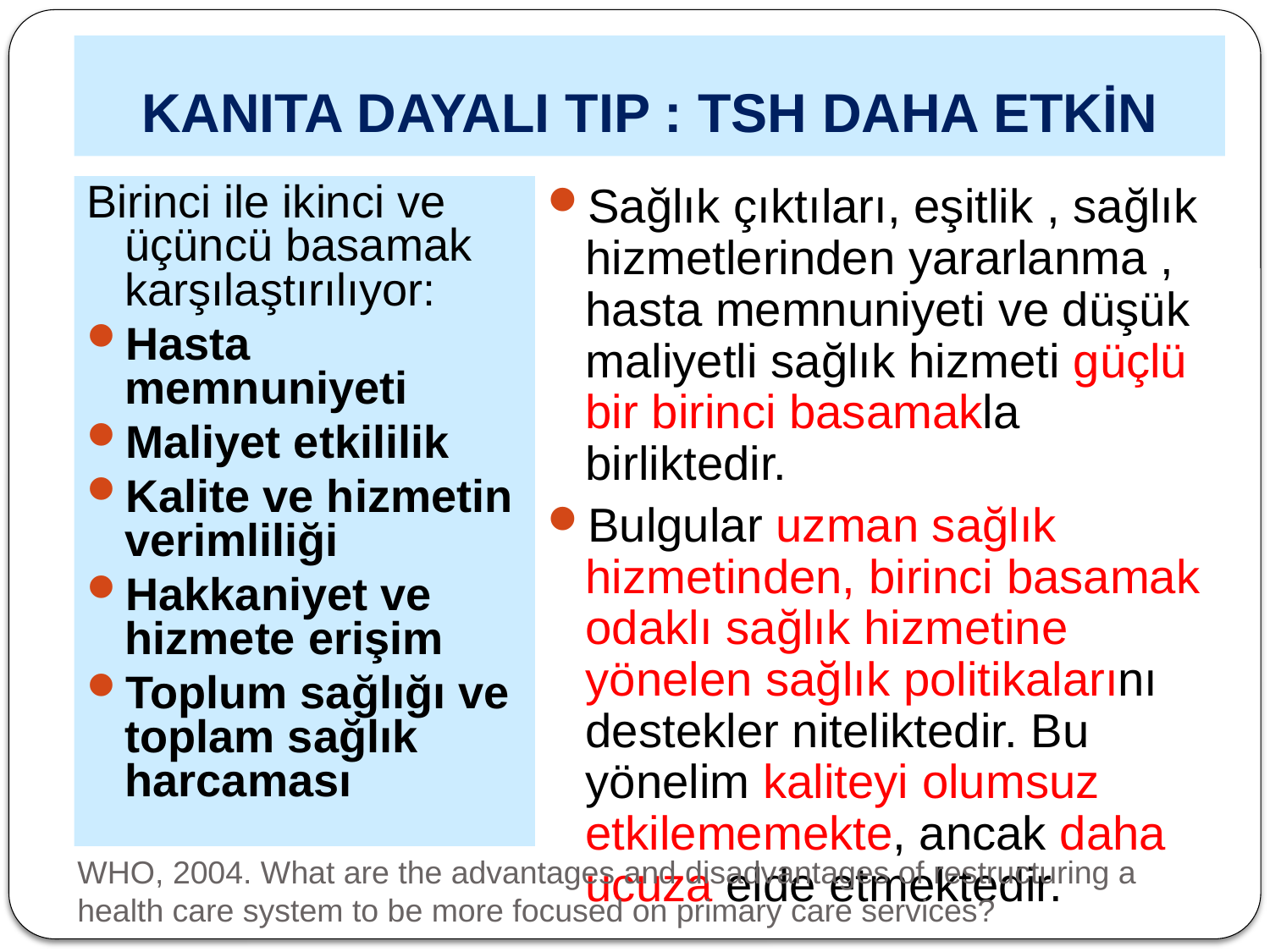

# KANITA DAYALI TIP : TSH DAHA ETKİN
Sağlık çıktıları, eşitlik , sağlık hizmetlerinden yararlanma , hasta memnuniyeti ve düşük maliyetli sağlık hizmeti güçlü bir birinci basamakla birliktedir.
Bulgular uzman sağlık hizmetinden, birinci basamak odaklı sağlık hizmetine yönelen sağlık politikalarını destekler niteliktedir. Bu yönelim kaliteyi olumsuz etkilememekte, ancak daha ucuza elde etmektedir.
Birinci ile ikinci ve üçüncü basamak karşılaştırılıyor:
Hasta memnuniyeti
Maliyet etkililik
Kalite ve hizmetin verimliliği
Hakkaniyet ve hizmete erişim
Toplum sağlığı ve toplam sağlık harcaması
WHO, 2004. What are the advantages and disadvantages of restructuring a health care system to be more focused on primary care services?